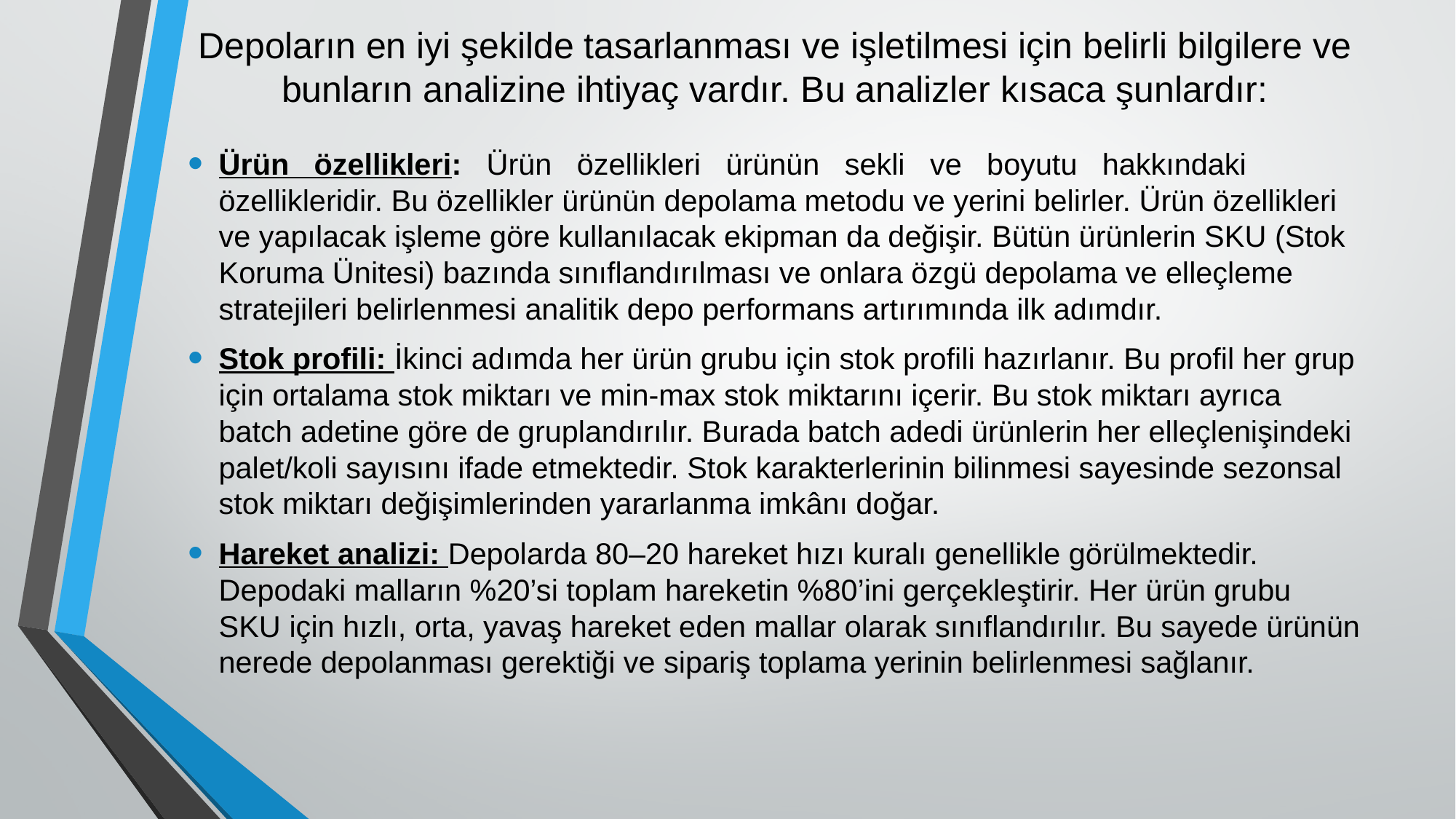

# Depoların en iyi şekilde tasarlanması ve işletilmesi için belirli bilgilere ve bunların analizine ihtiyaç vardır. Bu analizler kısaca şunlardır:
Ürün   özellikleri:   Ürün   özellikleri   ürünün   sekli   ve   boyutu   hakkındaki özellikleridir. Bu özellikler ürünün depolama metodu ve yerini belirler. Ürün özellikleri ve yapılacak işleme göre kullanılacak ekipman da değişir. Bütün ürünlerin SKU (Stok Koruma Ünitesi) bazında sınıflandırılması ve onlara özgü depolama ve elleçleme stratejileri belirlenmesi analitik depo performans artırımında ilk adımdır.
Stok profili: İkinci adımda her ürün grubu için stok profili hazırlanır. Bu profil her grup için ortalama stok miktarı ve min-max stok miktarını içerir. Bu stok miktarı ayrıca batch adetine göre de gruplandırılır. Burada batch adedi ürünlerin her elleçlenişindeki palet/koli sayısını ifade etmektedir. Stok karakterlerinin bilinmesi sayesinde sezonsal stok miktarı değişimlerinden yararlanma imkânı doğar.
Hareket analizi: Depolarda 80–20 hareket hızı kuralı genellikle görülmektedir. Depodaki malların %20’si toplam hareketin %80’ini gerçekleştirir. Her ürün grubu SKU için hızlı, orta, yavaş hareket eden mallar olarak sınıflandırılır. Bu sayede ürünün nerede depolanması gerektiği ve sipariş toplama yerinin belirlenmesi sağlanır.